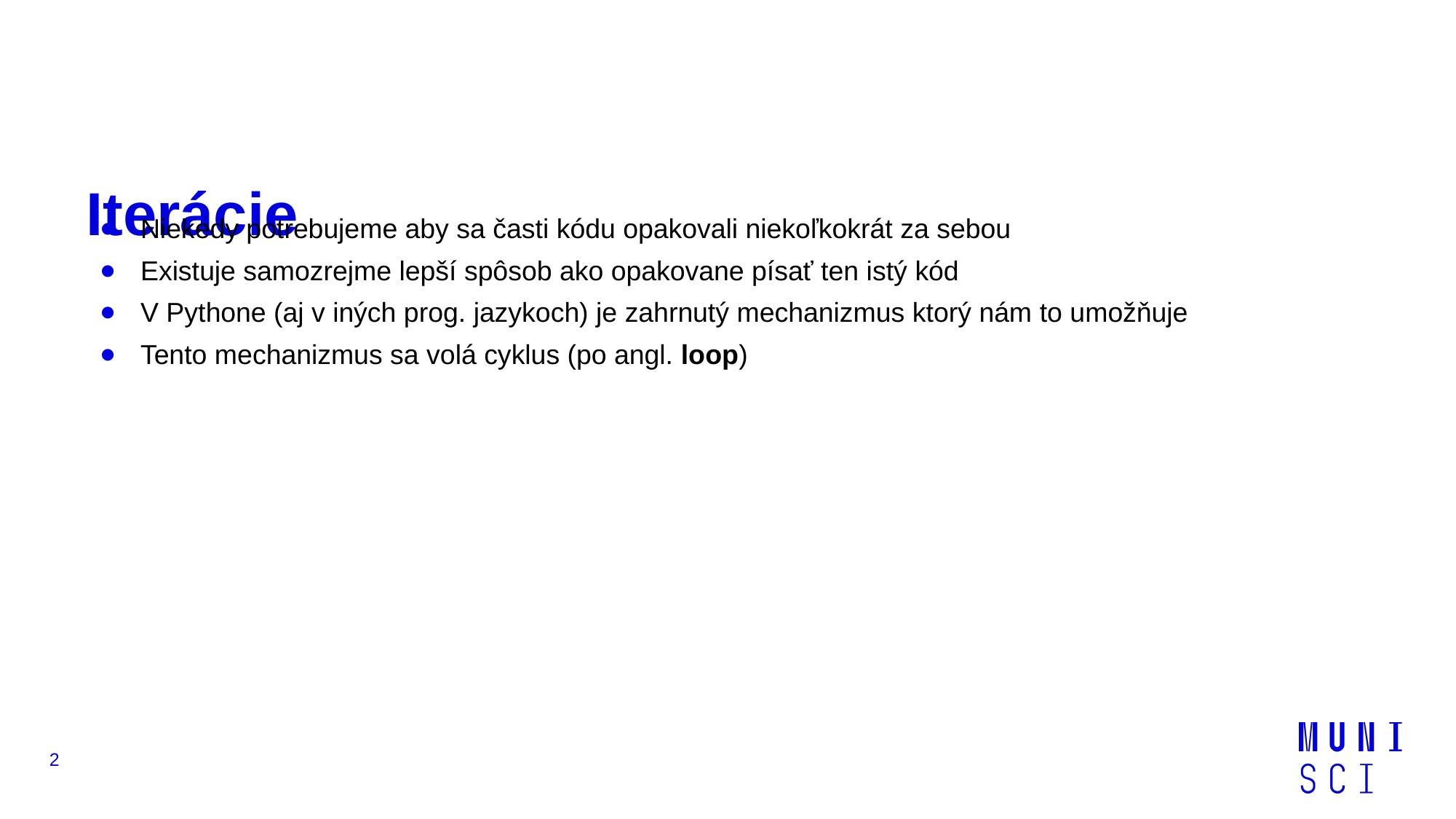

# Iterácie
Niekedy potrebujeme aby sa časti kódu opakovali niekoľkokrát za sebou
Existuje samozrejme lepší spôsob ako opakovane písať ten istý kód
V Pythone (aj v iných prog. jazykoch) je zahrnutý mechanizmus ktorý nám to umožňuje
Tento mechanizmus sa volá cyklus (po angl. loop)

2